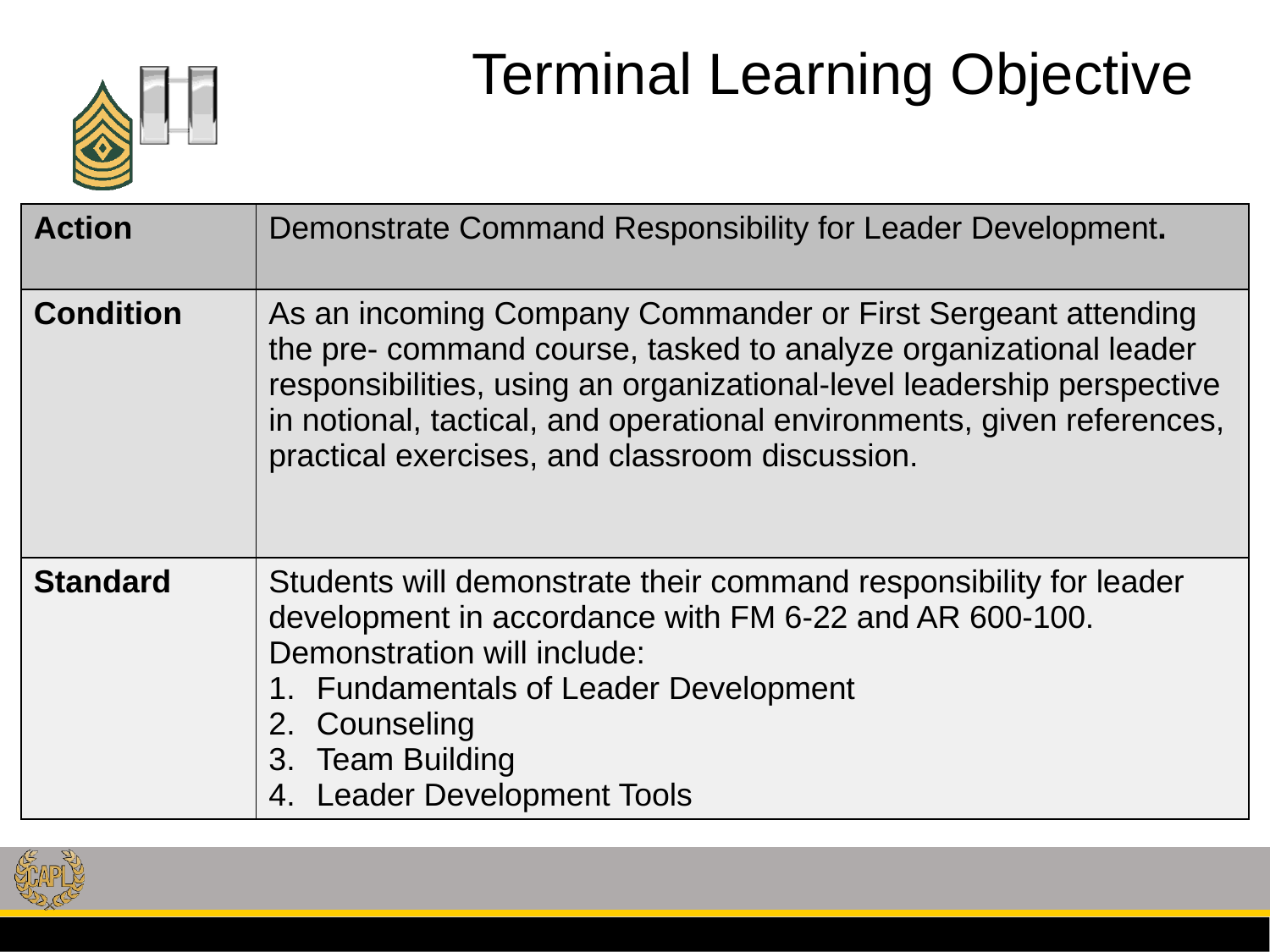

# Terminal Learning Objective
| Action | Demonstrate Command Responsibility for Leader Development. |
| --- | --- |
| Condition | As an incoming Company Commander or First Sergeant attending the pre- command course, tasked to analyze organizational leader responsibilities, using an organizational-level leadership perspective in notional, tactical, and operational environments, given references, practical exercises, and classroom discussion. |
| Standard | Students will demonstrate their command responsibility for leader development in accordance with FM 6-22 and AR 600-100. Demonstration will include: Fundamentals of Leader Development Counseling Team Building Leader Development Tools |